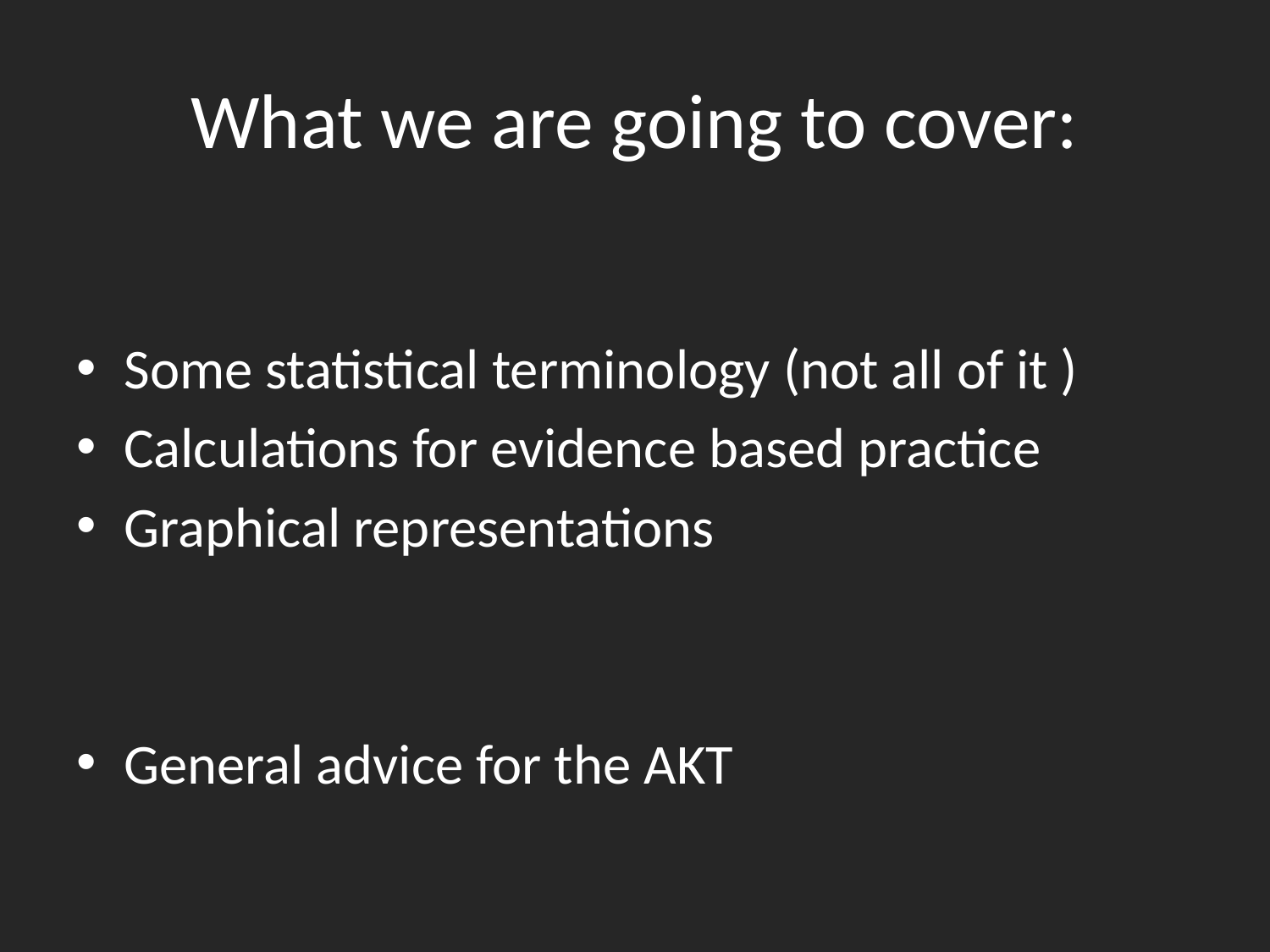

# What we are going to cover:
Some statistical terminology (not all of it )
Calculations for evidence based practice
Graphical representations

General advice for the AKT